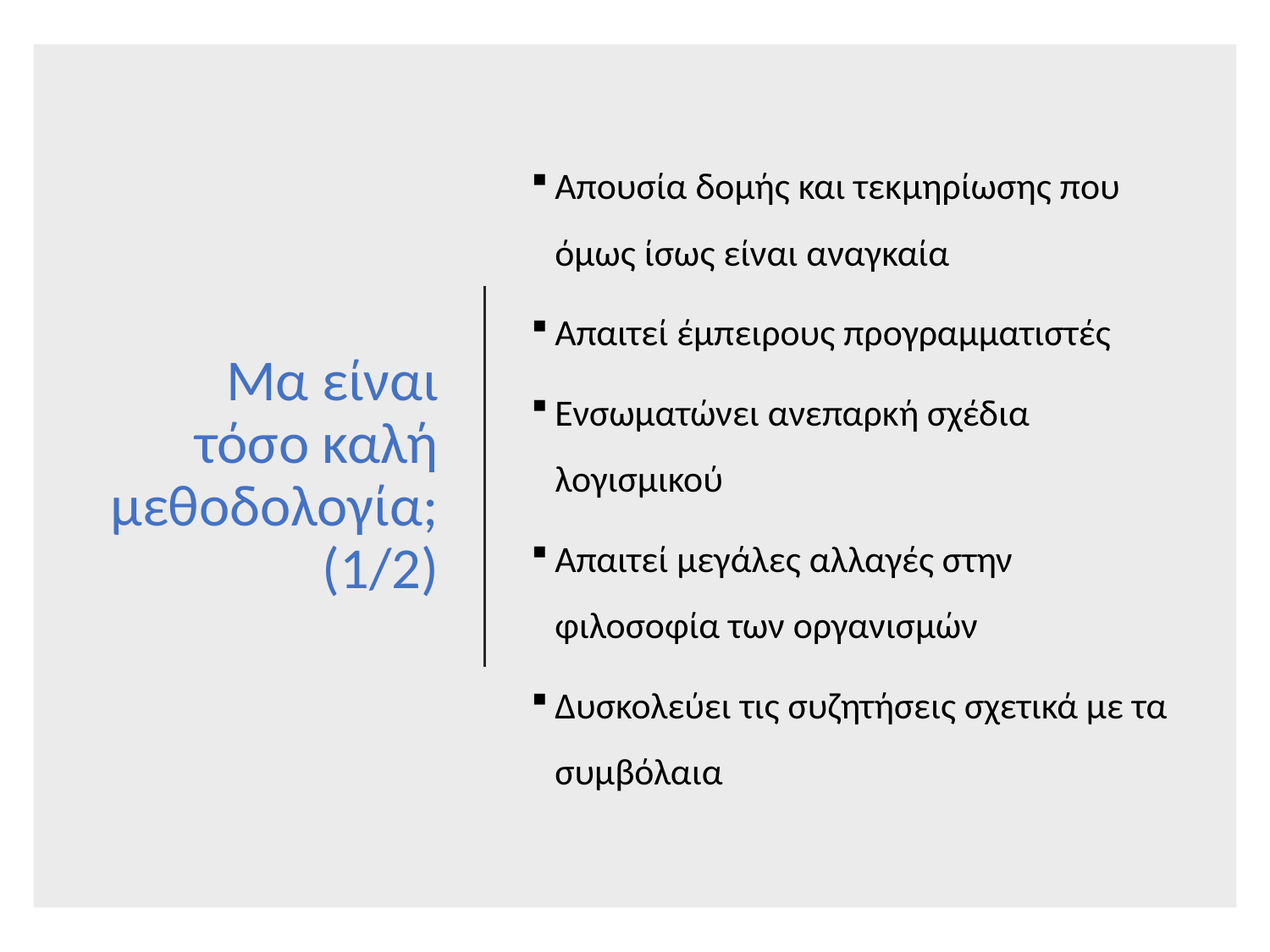

# Μα είναι τόσο καλή μεθοδολογία; (1/2)
Απουσία δομής και τεκμηρίωσης που όμως ίσως είναι αναγκαία
Απαιτεί έμπειρους προγραμματιστές
Ενσωματώνει ανεπαρκή σχέδια λογισμικού
Απαιτεί μεγάλες αλλαγές στην φιλοσοφία των οργανισμών
Δυσκολεύει τις συζητήσεις σχετικά με τα συμβόλαια